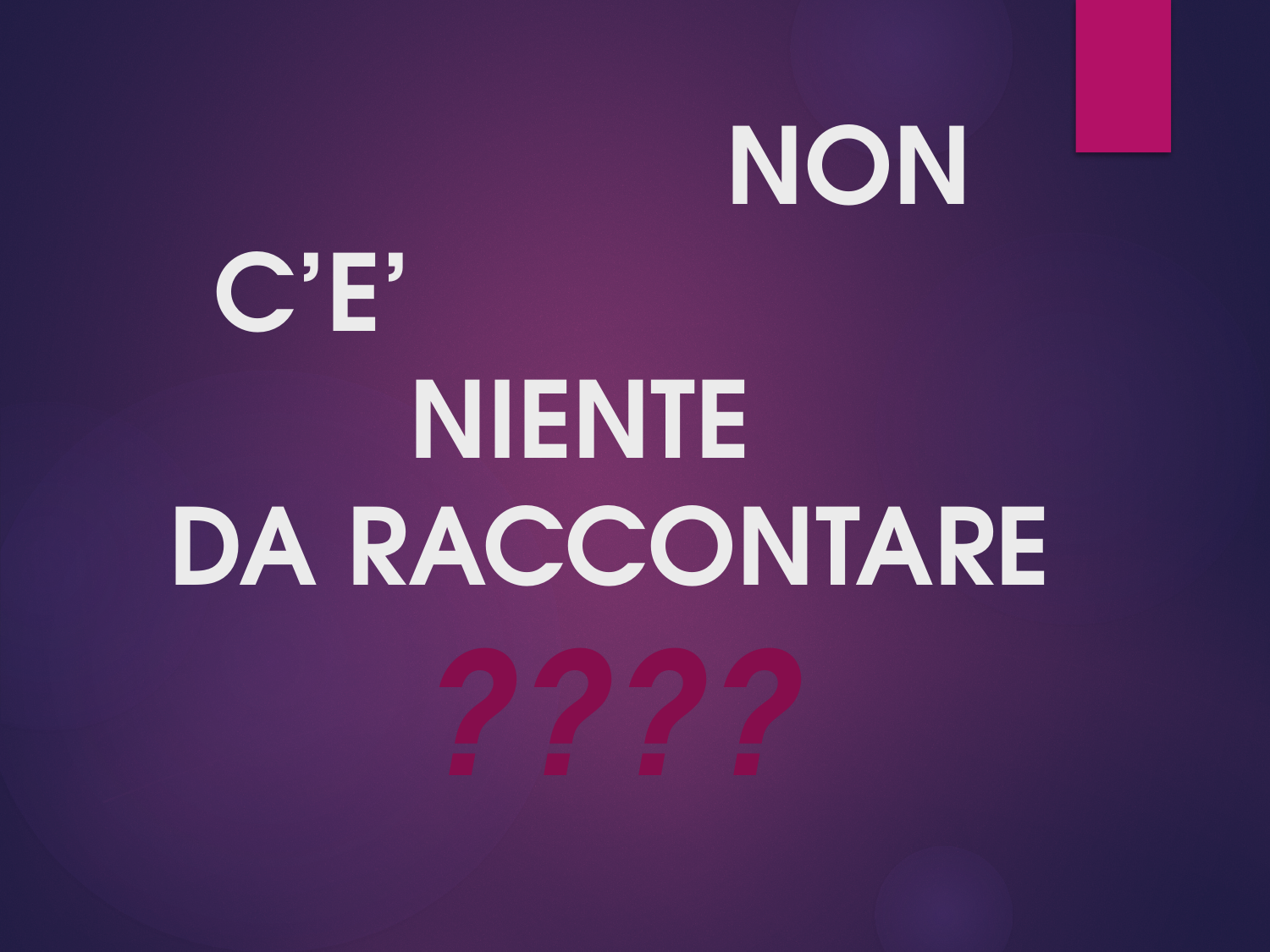

# NON C’E’ 				   	NIENTE DA RACCONTARE ????